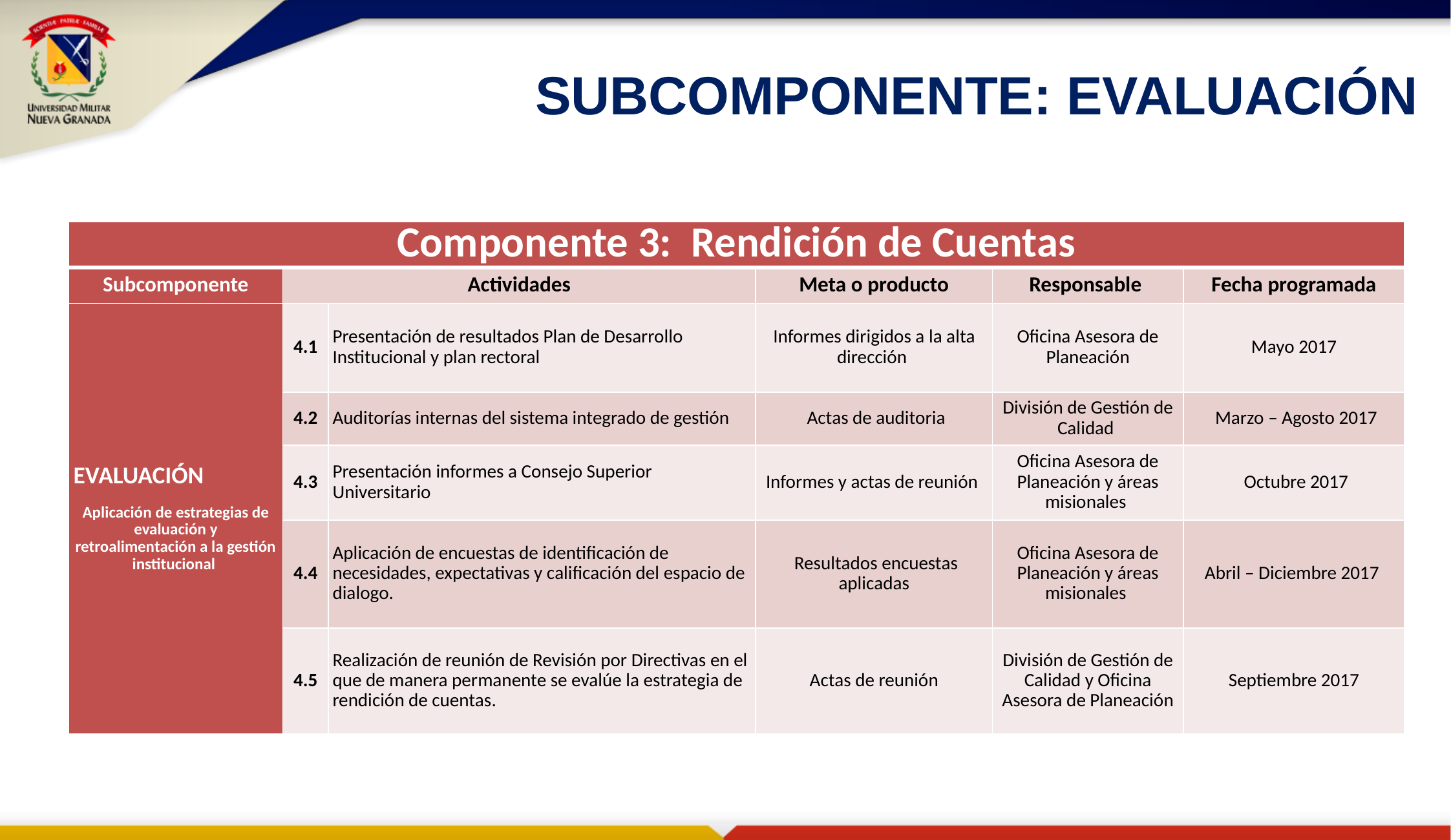

SUBCOMPONENTE: EVALUACIÓN
| Componente 3: Rendición de Cuentas |  |  |  |  |  |
| --- | --- | --- | --- | --- | --- |
| Subcomponente | Actividades |  | Meta o producto | Responsable | Fecha programada |
| EVALUACIÓN Aplicación de estrategias de evaluación y retroalimentación a la gestión institucional | 4.1 | Presentación de resultados Plan de Desarrollo Institucional y plan rectoral | Informes dirigidos a la alta dirección | Oficina Asesora de Planeación | Mayo 2017 |
|  | 4.2 | Auditorías internas del sistema integrado de gestión | Actas de auditoria | División de Gestión de Calidad | Marzo – Agosto 2017 |
|  | 4.3 | Presentación informes a Consejo Superior Universitario | Informes y actas de reunión | Oficina Asesora de Planeación y áreas misionales | Octubre 2017 |
|  | 4.4 | Aplicación de encuestas de identificación de necesidades, expectativas y calificación del espacio de dialogo. | Resultados encuestas aplicadas | Oficina Asesora de Planeación y áreas misionales | Abril – Diciembre 2017 |
|  | 4.5 | Realización de reunión de Revisión por Directivas en el que de manera permanente se evalúe la estrategia de rendición de cuentas. | Actas de reunión | División de Gestión de Calidad y Oficina Asesora de Planeación | Septiembre 2017 |